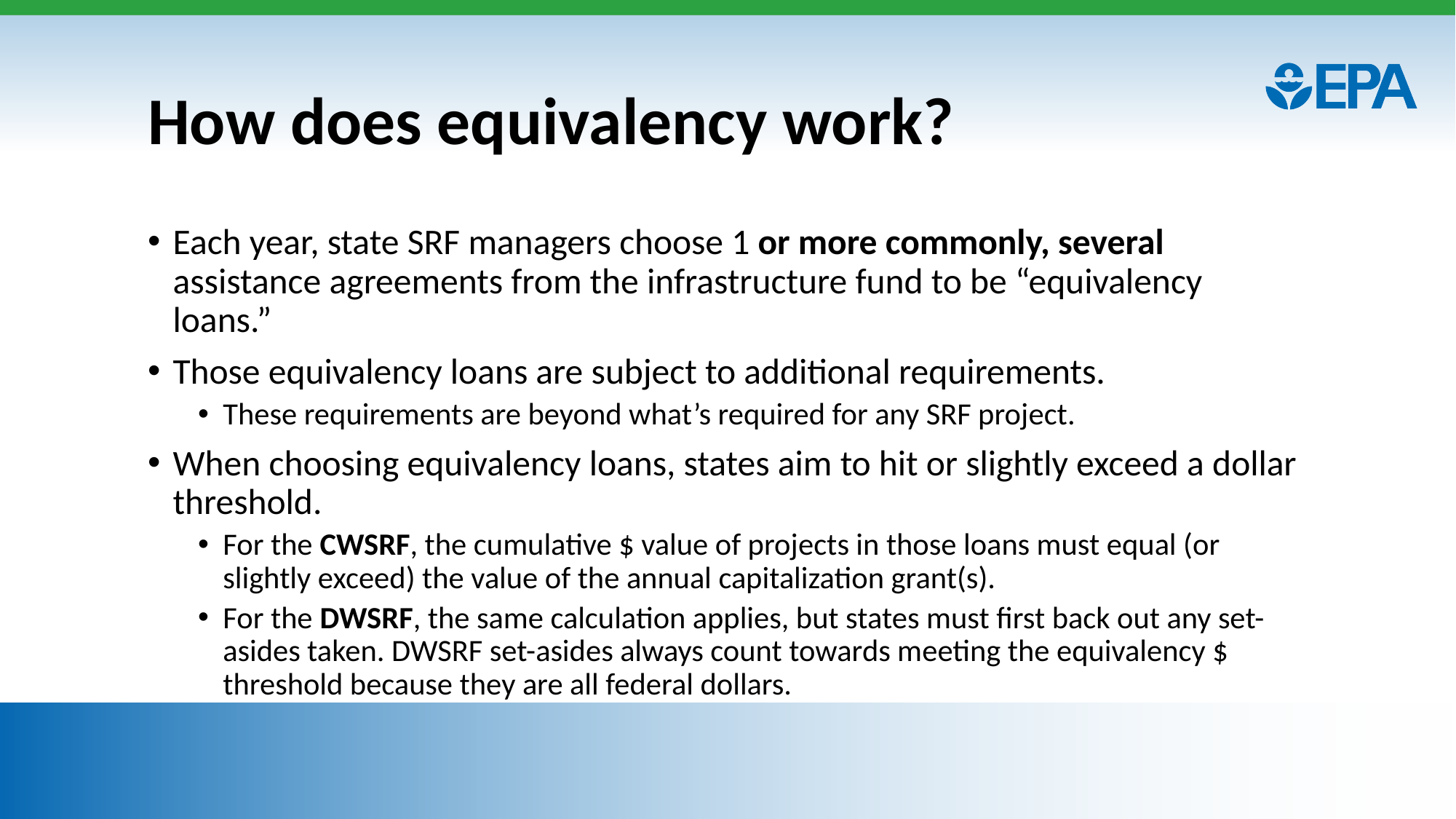

# How does equivalency work?
Each year, state SRF managers choose 1 or more commonly, several assistance agreements from the infrastructure fund to be “equivalency loans.”
Those equivalency loans are subject to additional requirements.
These requirements are beyond what’s required for any SRF project.
When choosing equivalency loans, states aim to hit or slightly exceed a dollar threshold.
For the CWSRF, the cumulative $ value of projects in those loans must equal (or slightly exceed) the value of the annual capitalization grant(s).
For the DWSRF, the same calculation applies, but states must first back out any set-asides taken. DWSRF set-asides always count towards meeting the equivalency $ threshold because they are all federal dollars.